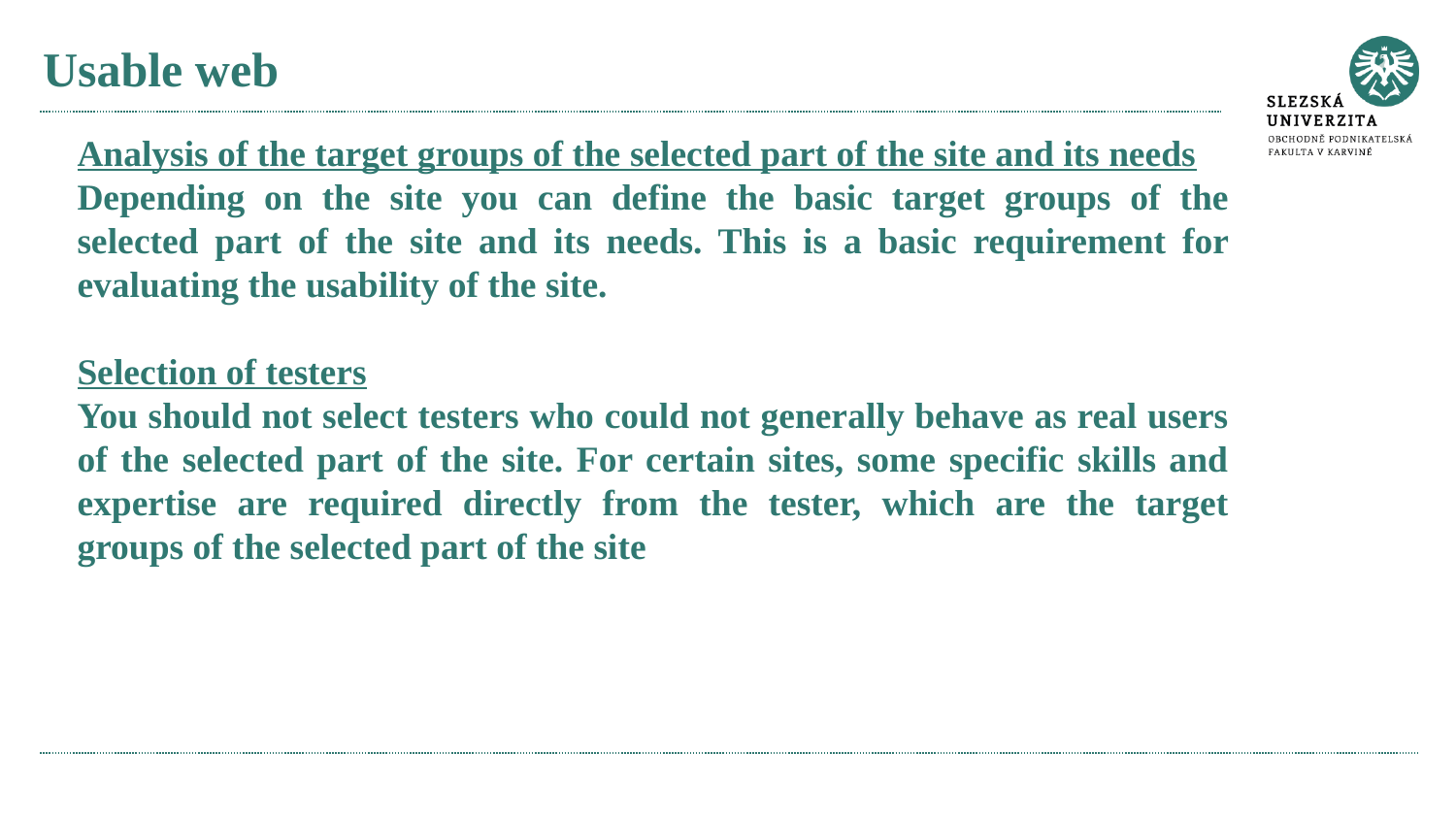

# Usable web
Analysis of the target groups of the selected part of the site and its needs
Depending on the site you can define the basic target groups of the selected part of the site and its needs. This is a basic requirement for evaluating the usability of the site.

Selection of testers
You should not select testers who could not generally behave as real users of the selected part of the site. For certain sites, some specific skills and expertise are required directly from the tester, which are the target groups of the selected part of the site